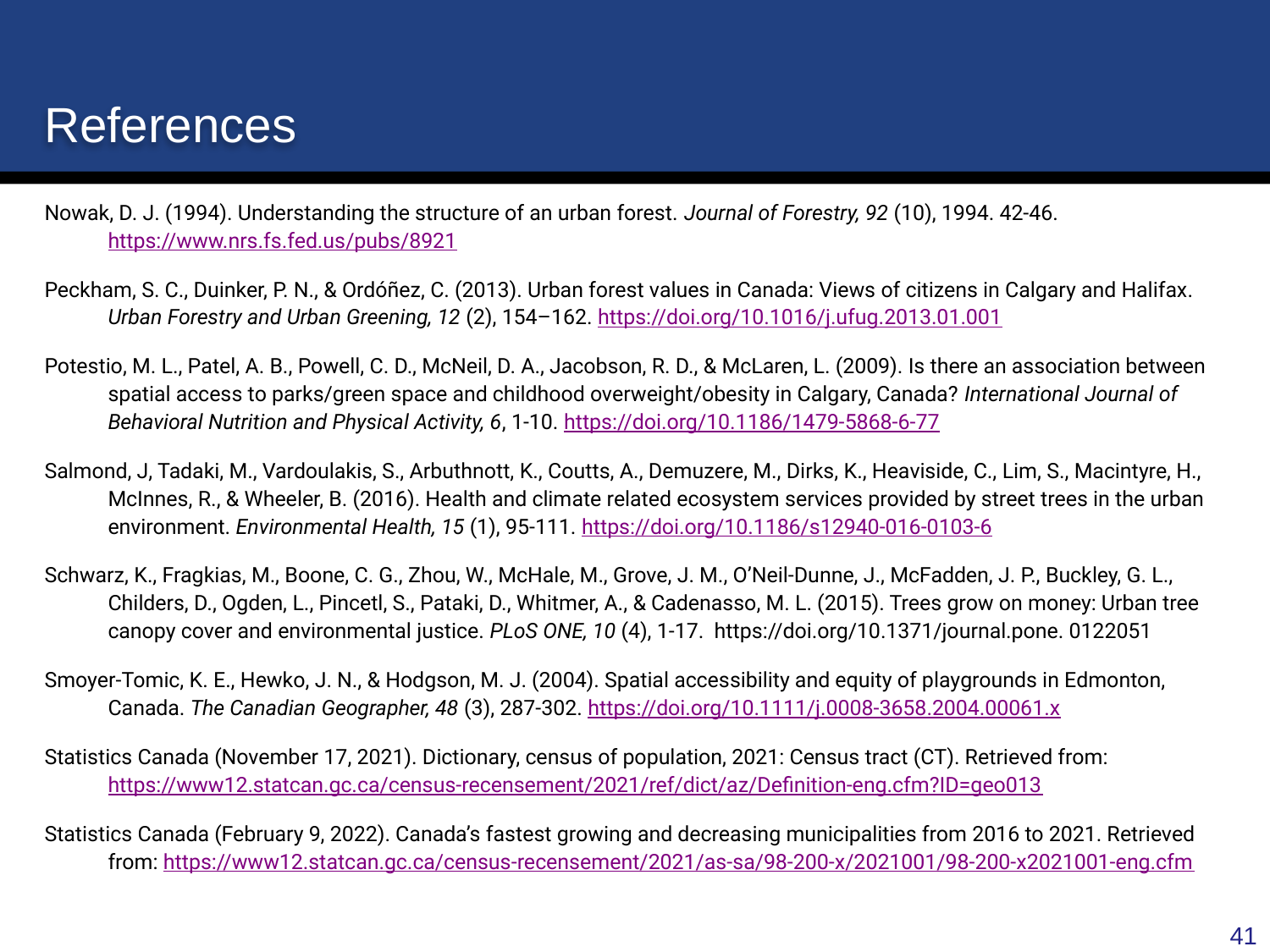

# References
Nowak, D. J. (1994). Understanding the structure of an urban forest. Journal of Forestry, 92 (10), 1994. 42-46. https://www.nrs.fs.fed.us/pubs/8921
Peckham, S. C., Duinker, P. N., & Ordóñez, C. (2013). Urban forest values in Canada: Views of citizens in Calgary and Halifax. Urban Forestry and Urban Greening, 12 (2), 154–162. https://doi.org/10.1016/j.ufug.2013.01.001
Potestio, M. L., Patel, A. B., Powell, C. D., McNeil, D. A., Jacobson, R. D., & McLaren, L. (2009). Is there an association between spatial access to parks/green space and childhood overweight/obesity in Calgary, Canada? International Journal of Behavioral Nutrition and Physical Activity, 6, 1-10. https://doi.org/10.1186/1479-5868-6-77
Salmond, J, Tadaki, M., Vardoulakis, S., Arbuthnott, K., Coutts, A., Demuzere, M., Dirks, K., Heaviside, C., Lim, S., Macintyre, H., McInnes, R., & Wheeler, B. (2016). Health and climate related ecosystem services provided by street trees in the urban environment. Environmental Health, 15 (1), 95-111. https://doi.org/10.1186/s12940-016-0103-6
Schwarz, K., Fragkias, M., Boone, C. G., Zhou, W., McHale, M., Grove, J. M., O’Neil-Dunne, J., McFadden, J. P., Buckley, G. L., Childers, D., Ogden, L., Pincetl, S., Pataki, D., Whitmer, A., & Cadenasso, M. L. (2015). Trees grow on money: Urban tree canopy cover and environmental justice. PLoS ONE, 10 (4), 1-17.  https://doi.org/10.1371/journal.pone. 0122051
Smoyer-Tomic, K. E., Hewko, J. N., & Hodgson, M. J. (2004). Spatial accessibility and equity of playgrounds in Edmonton, Canada. The Canadian Geographer, 48 (3), 287-302. https://doi.org/10.1111/j.0008-3658.2004.00061.x
Statistics Canada (November 17, 2021). Dictionary, census of population, 2021: Census tract (CT). Retrieved from: https://www12.statcan.gc.ca/census-recensement/2021/ref/dict/az/Definition-eng.cfm?ID=geo013
Statistics Canada (February 9, 2022). Canada’s fastest growing and decreasing municipalities from 2016 to 2021. Retrieved from: https://www12.statcan.gc.ca/census-recensement/2021/as-sa/98-200-x/2021001/98-200-x2021001-eng.cfm
41